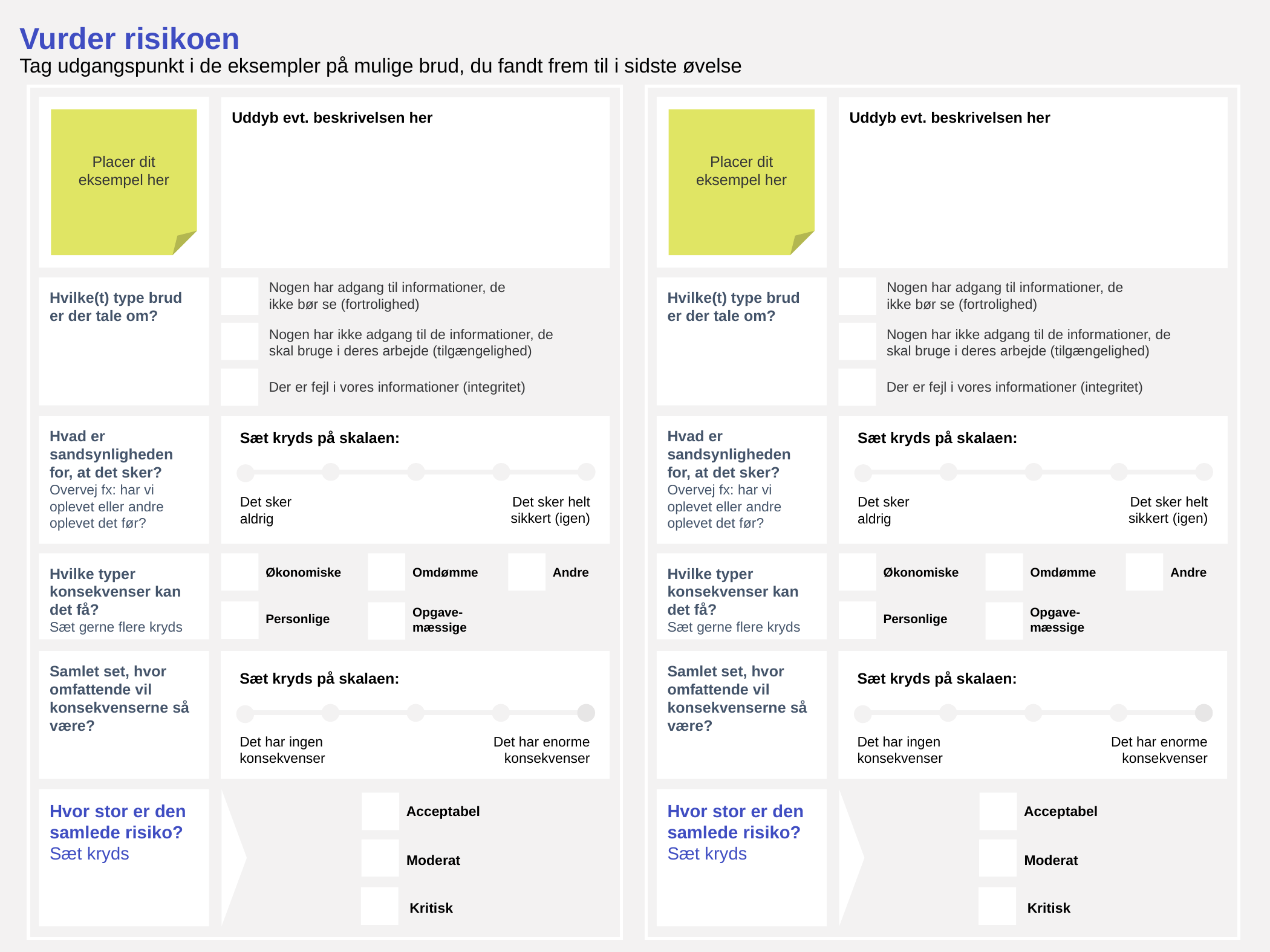

# Vurder risikoen Tag udgangspunkt i de eksempler på mulige brud, du fandt frem til i sidste øvelse

Uddyb evt. beskrivelsen her
Uddyb evt. beskrivelsen her
Placer dit eksempel her
Placer dit eksempel her
Hvilke(t) type brud er der tale om?

Hvilke(t) type brud er der tale om?

Nogen har adgang til informationer, de ikke bør se (fortrolighed)
Nogen har adgang til informationer, de ikke bør se (fortrolighed)

Nogen har ikke adgang til de informationer, de skal bruge i deres arbejde (tilgængelighed)
Nogen har ikke adgang til de informationer, de skal bruge i deres arbejde (tilgængelighed)

Der er fejl i vores informationer (integritet)
Der er fejl i vores informationer (integritet)
Hvad er sandsynligheden for, at det sker?
Overvej fx: har vi oplevet eller andre oplevet det før?

Hvad er sandsynligheden for, at det sker?
Overvej fx: har vi oplevet eller andre oplevet det før?

Sæt kryds på skalaen:
Sæt kryds på skalaen:

Det sker helt sikkert (igen)
Det sker helt sikkert (igen)
Det sker aldrig
Det sker aldrig
Hvilke typer konsekvenser kan det få?
Sæt gerne flere kryds

Hvilke typer konsekvenser kan det få?
Sæt gerne flere kryds

Økonomiske
Omdømme
Økonomiske
Omdømme
Andre
Andre

Opgave-mæssige
Opgave-mæssige
Personlige
Personlige
Samlet set, hvor omfattende vil konsekvenserne så være?

Samlet set, hvor omfattende vil konsekvenserne så være?

Sæt kryds på skalaen:
Sæt kryds på skalaen:

Det har enorme konsekvenser
Det har enorme konsekvenser
Det har ingen konsekvenser
Det har ingen konsekvenser
Hvor stor er den samlede risiko?
Sæt kryds

Hvor stor er den samlede risiko?
Sæt kryds

Acceptabel
Acceptabel

Moderat
Moderat

Kritisk
Kritisk